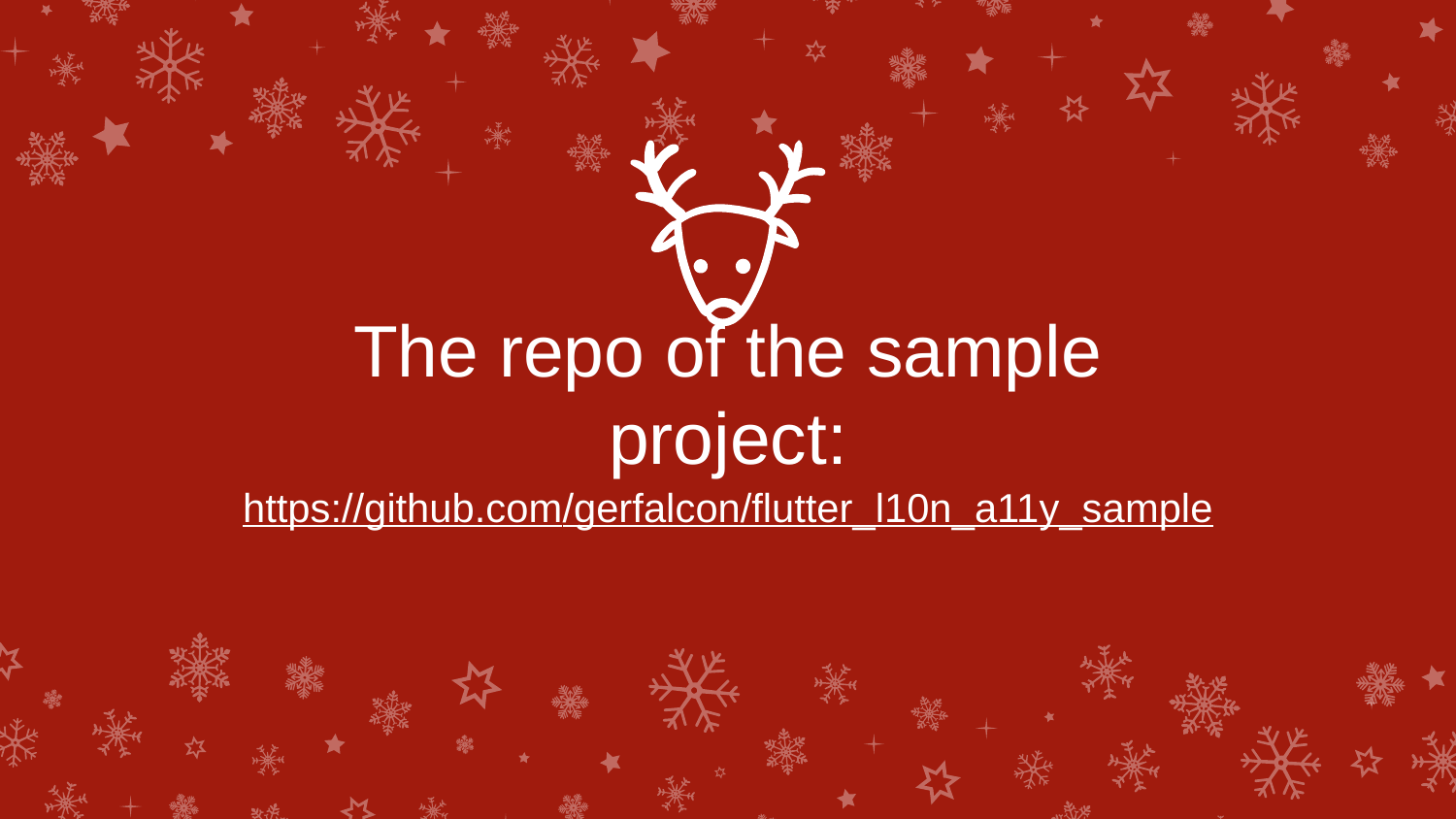

The repo of the sample project:
https://github.com/gerfalcon/flutter_l10n_a11y_sample